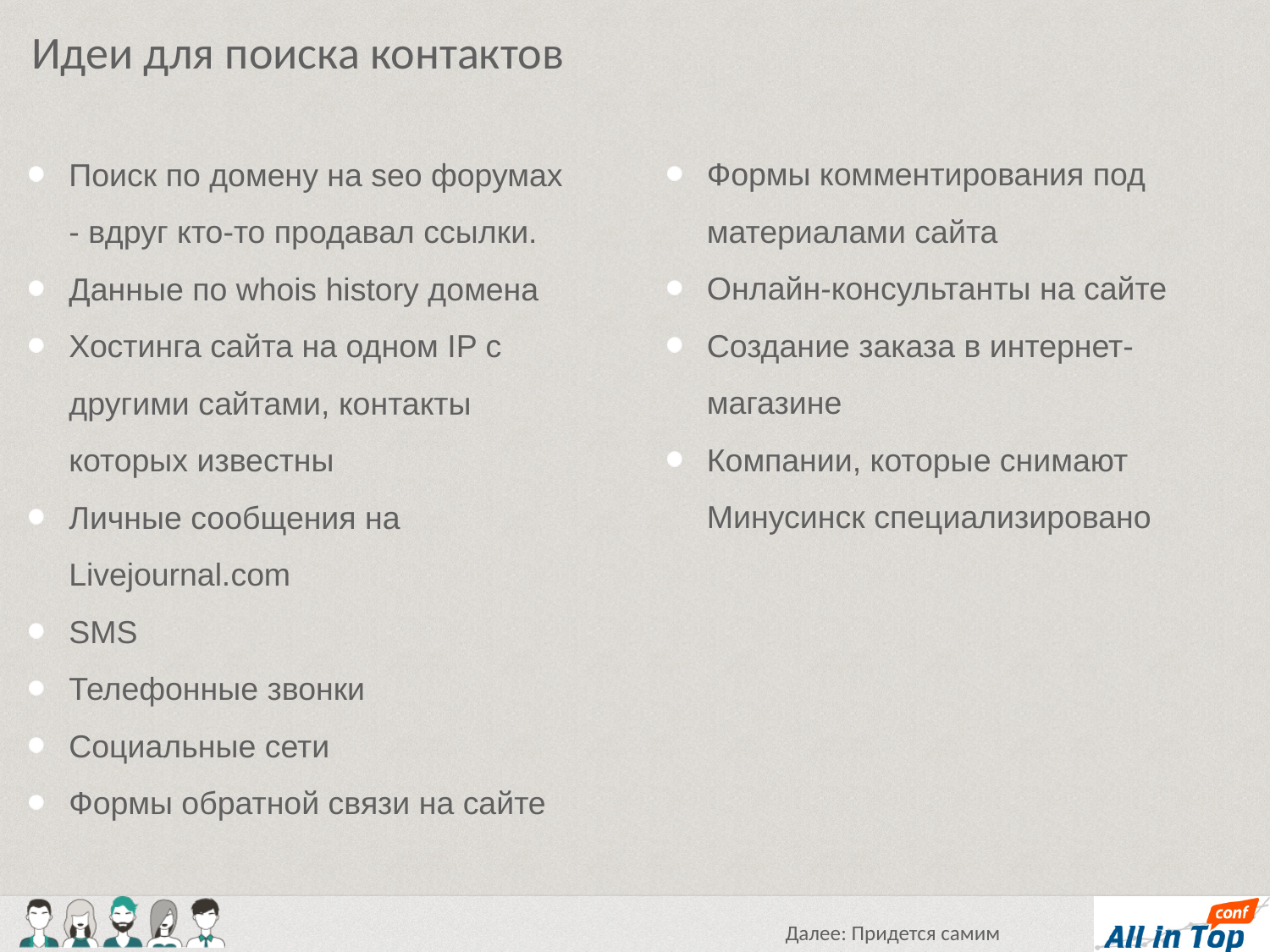

Идеи для поиска контактов
Формы комментирования под материалами сайта
Онлайн-консультанты на сайте
Создание заказа в интернет-магазине
Компании, которые снимают Минусинск специализировано

Поиск по домену на seo форумах - вдруг кто-то продавал ссылки.
Данные по whois history домена
Хостинга сайта на одном IP с другими сайтами, контакты которых известны
Личные сообщения на Livejournal.com
SMS
Телефонные звонки
Социальные сети
Формы обратной связи на сайте
Далее: Придется самим